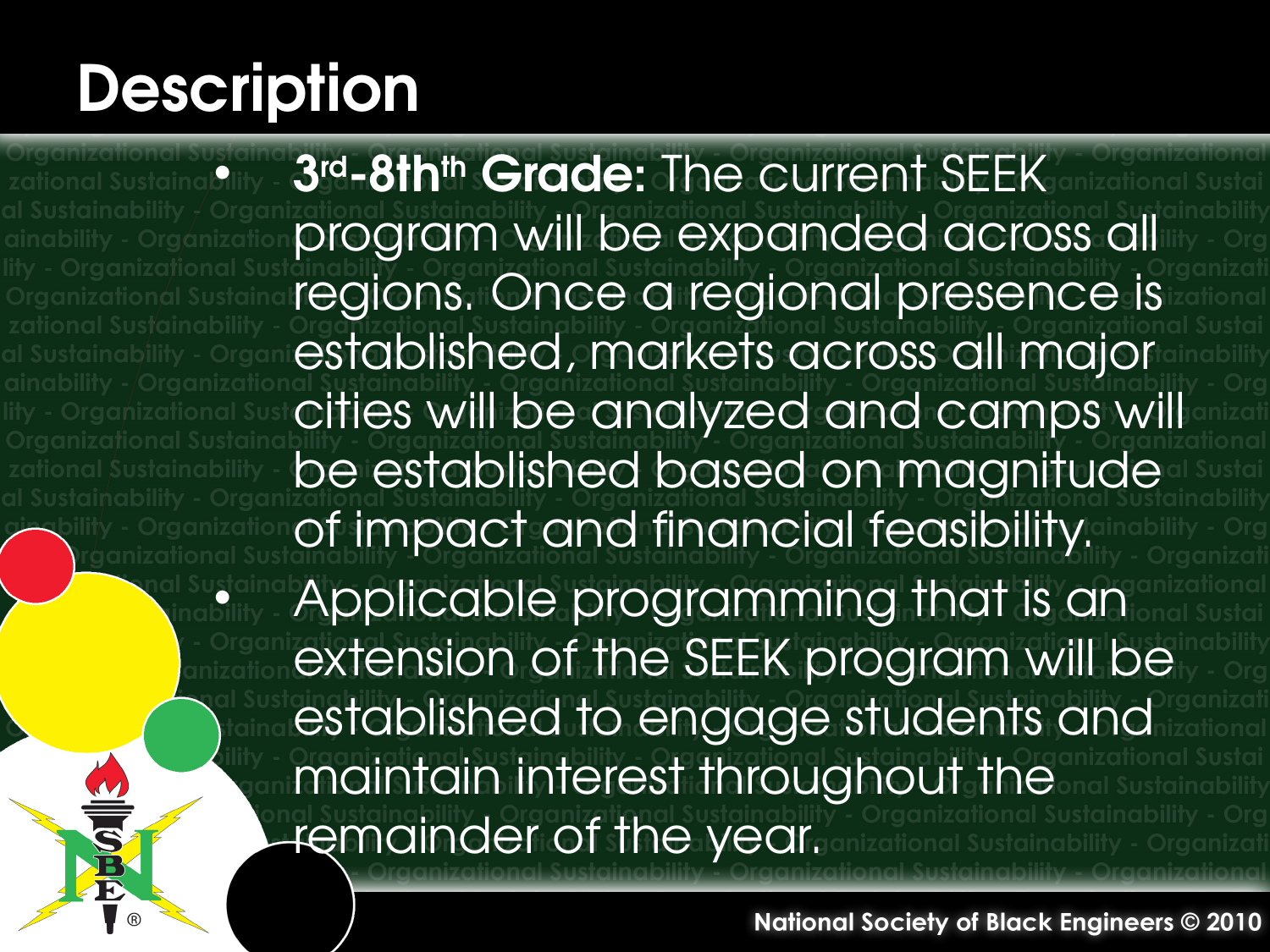

# Description
3rd-8thth Grade: The current SEEK program will be expanded across all regions. Once a regional presence is established, markets across all major cities will be analyzed and camps will be established based on magnitude of impact and financial feasibility.
Applicable programming that is an extension of the SEEK program will be established to engage students and maintain interest throughout the remainder of the year.